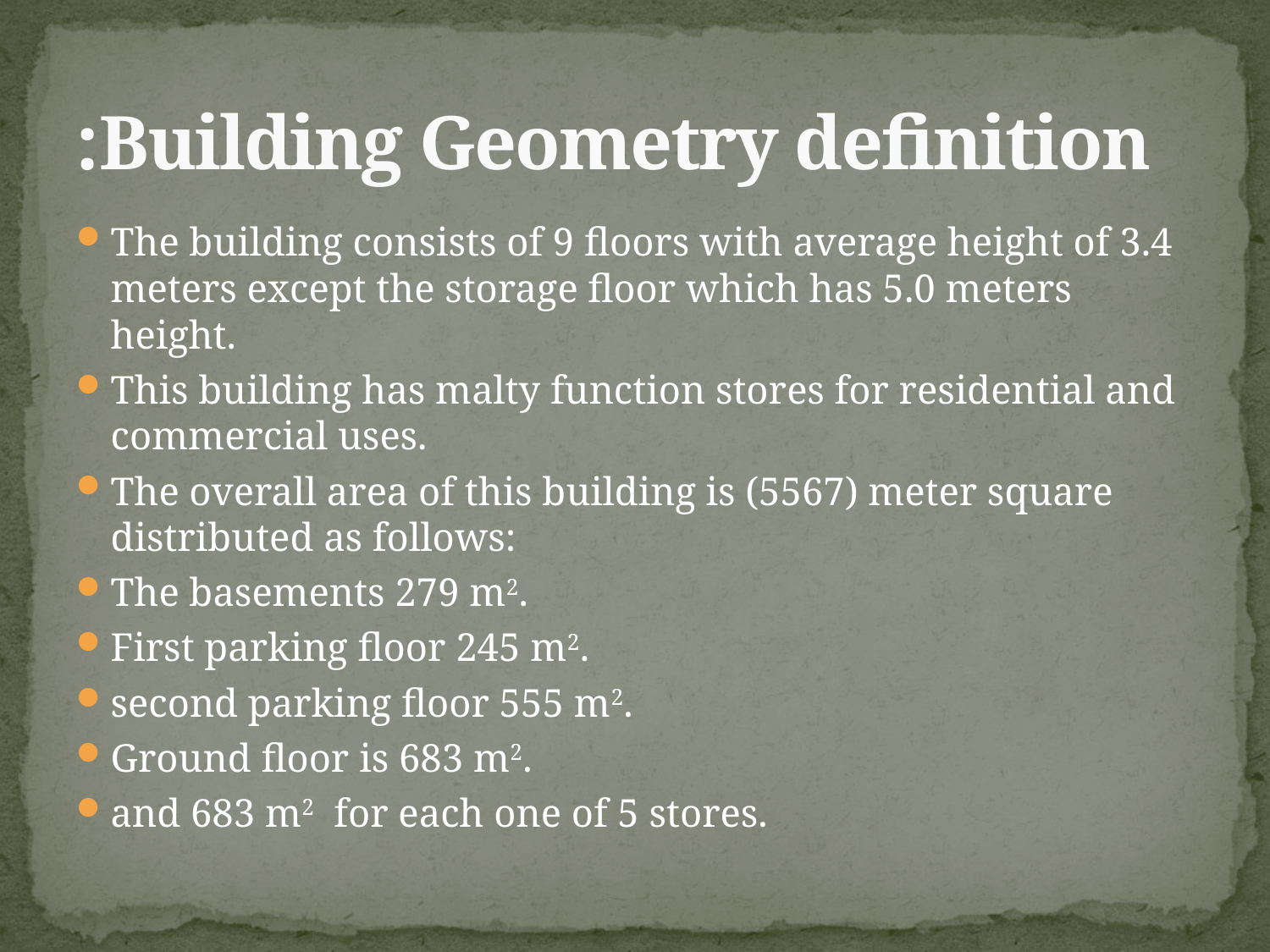

# Building Geometry definition:
The building consists of 9 floors with average height of 3.4 meters except the storage floor which has 5.0 meters height.
This building has malty function stores for residential and commercial uses.
The overall area of this building is (5567) meter square distributed as follows:
The basements 279 m2.
First parking floor 245 m2.
second parking floor 555 m2.
Ground floor is 683 m2.
and 683 m2  for each one of 5 stores.